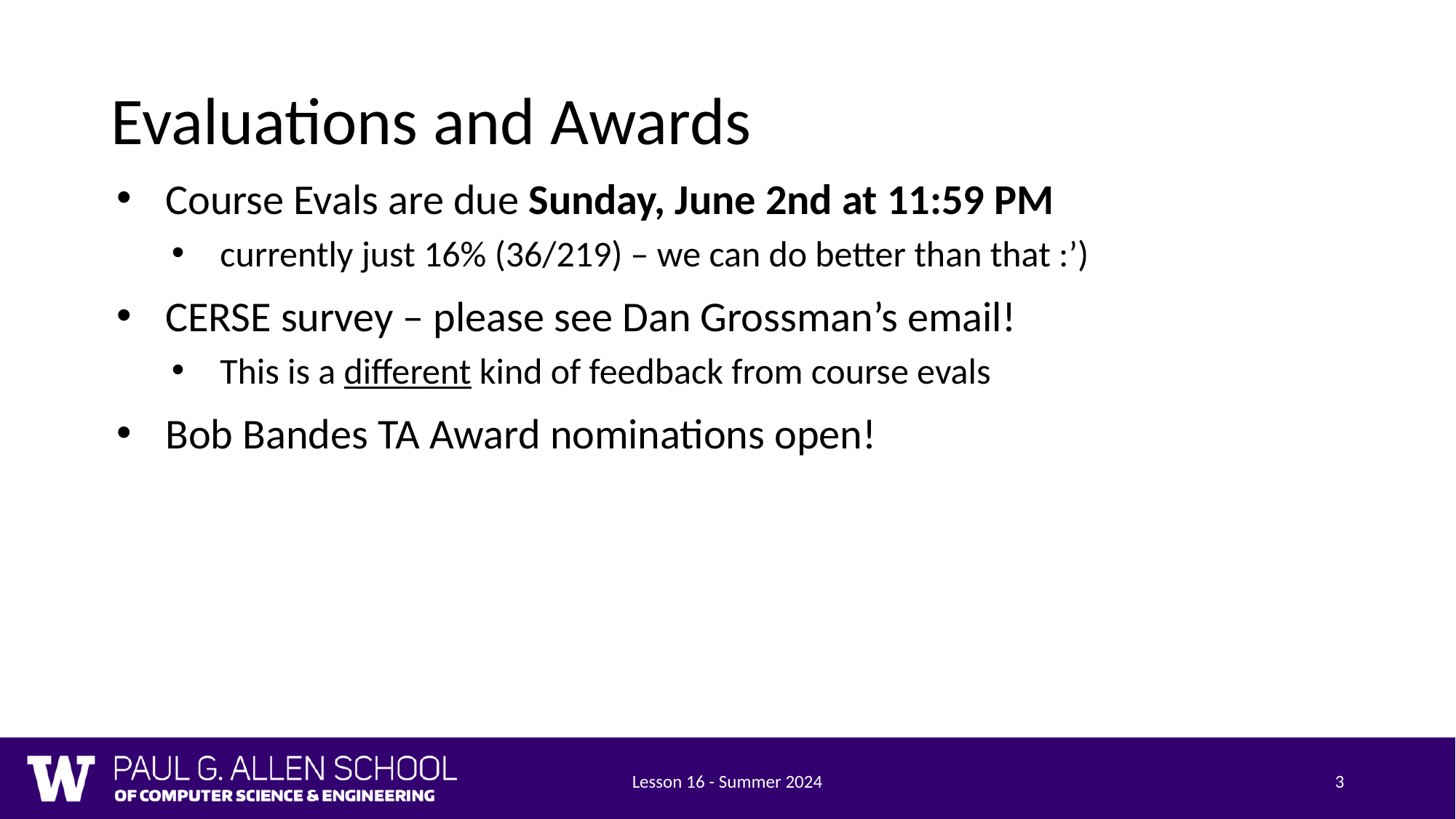

# Evaluations and Awards
Course Evals are due Sunday, June 2nd at 11:59 PM
currently just 16% (36/219) – we can do better than that :’)
CERSE survey – please see Dan Grossman’s email!
This is a different kind of feedback from course evals
Bob Bandes TA Award nominations open!
Lesson 16 - Summer 2024
3